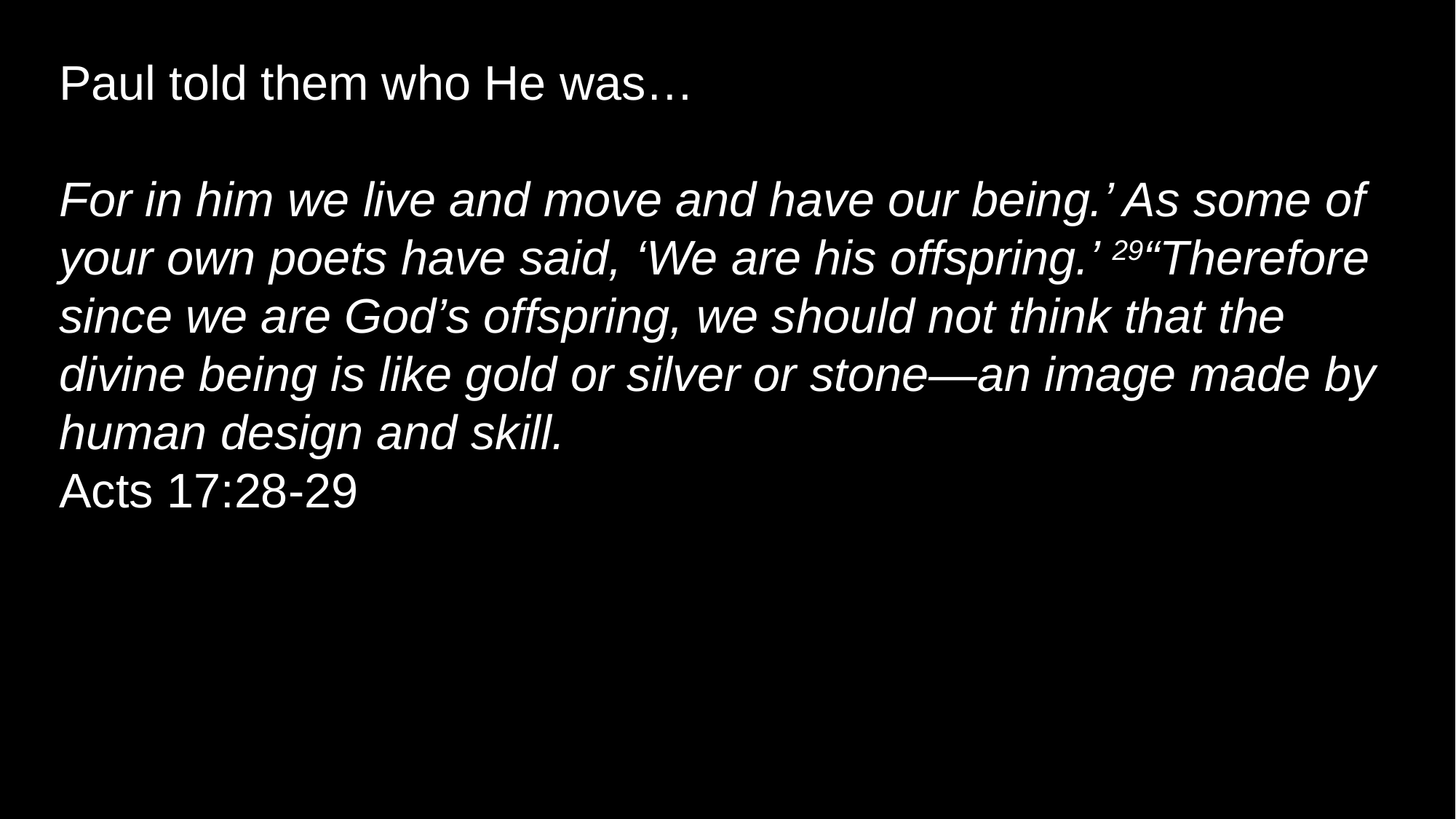

Paul told them who He was…

For in him we live and move and have our being.’ As some of your own poets have said, ‘We are his offspring.’ 29“Therefore since we are God’s offspring, we should not think that the divine being is like gold or silver or stone—an image made by human design and skill.
Acts 17:28-29